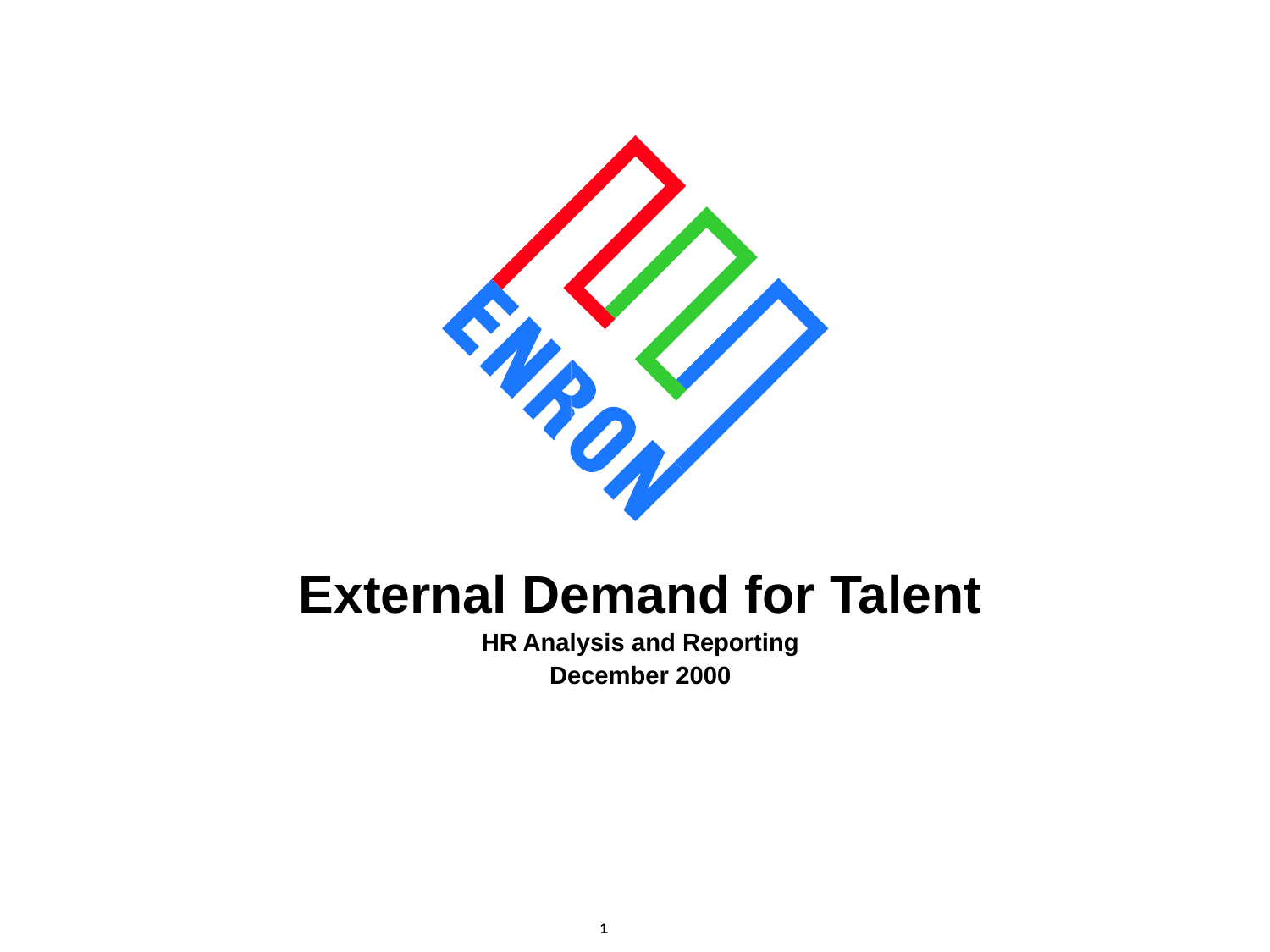

External Demand for Talent
HR Analysis and Reporting
December 2000